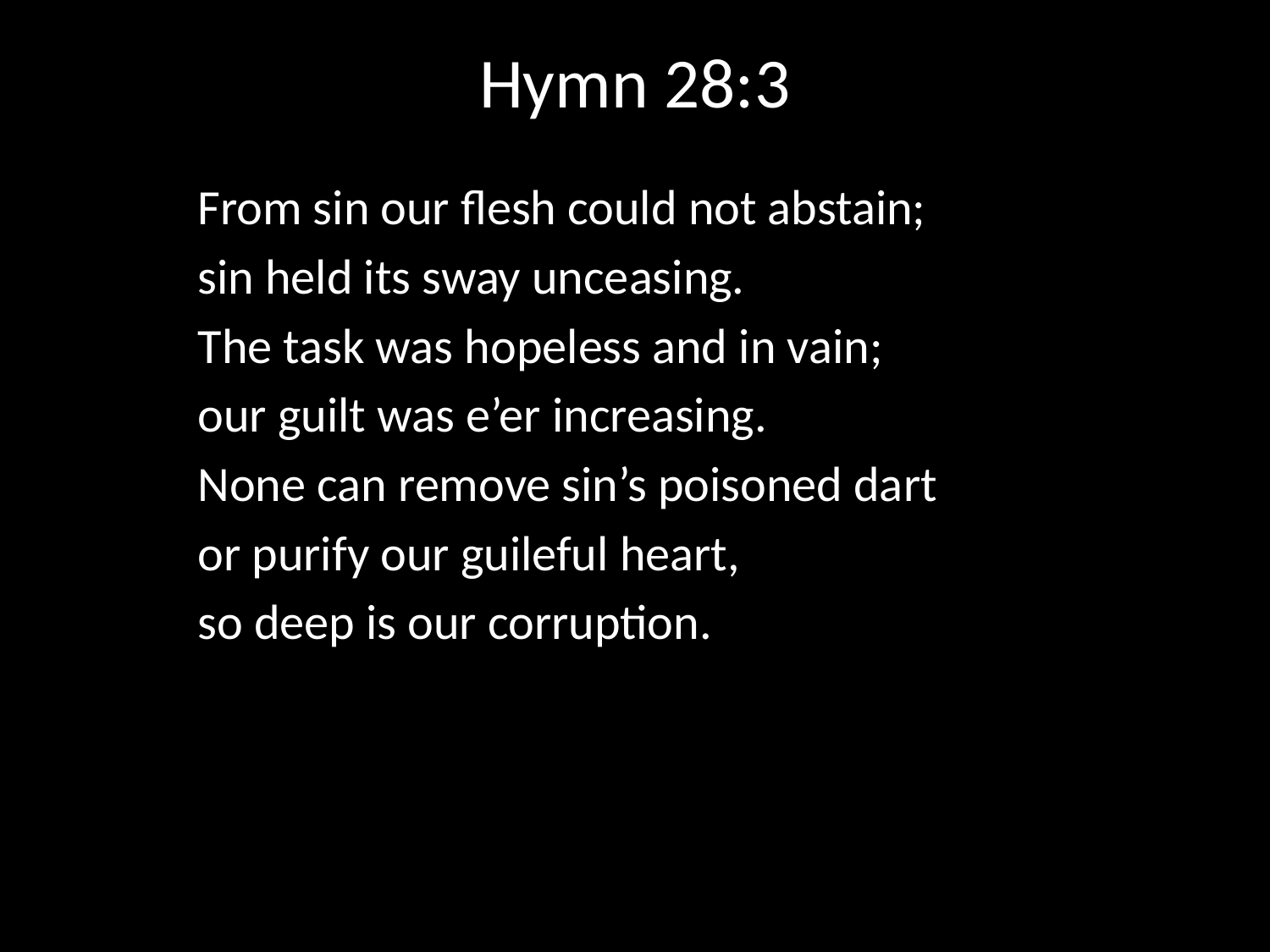

# Hymn 28:3
From sin our flesh could not abstain;
sin held its sway unceasing.
The task was hopeless and in vain;
our guilt was e’er increasing.
None can remove sin’s poisoned dart
or purify our guileful heart,
so deep is our corruption.